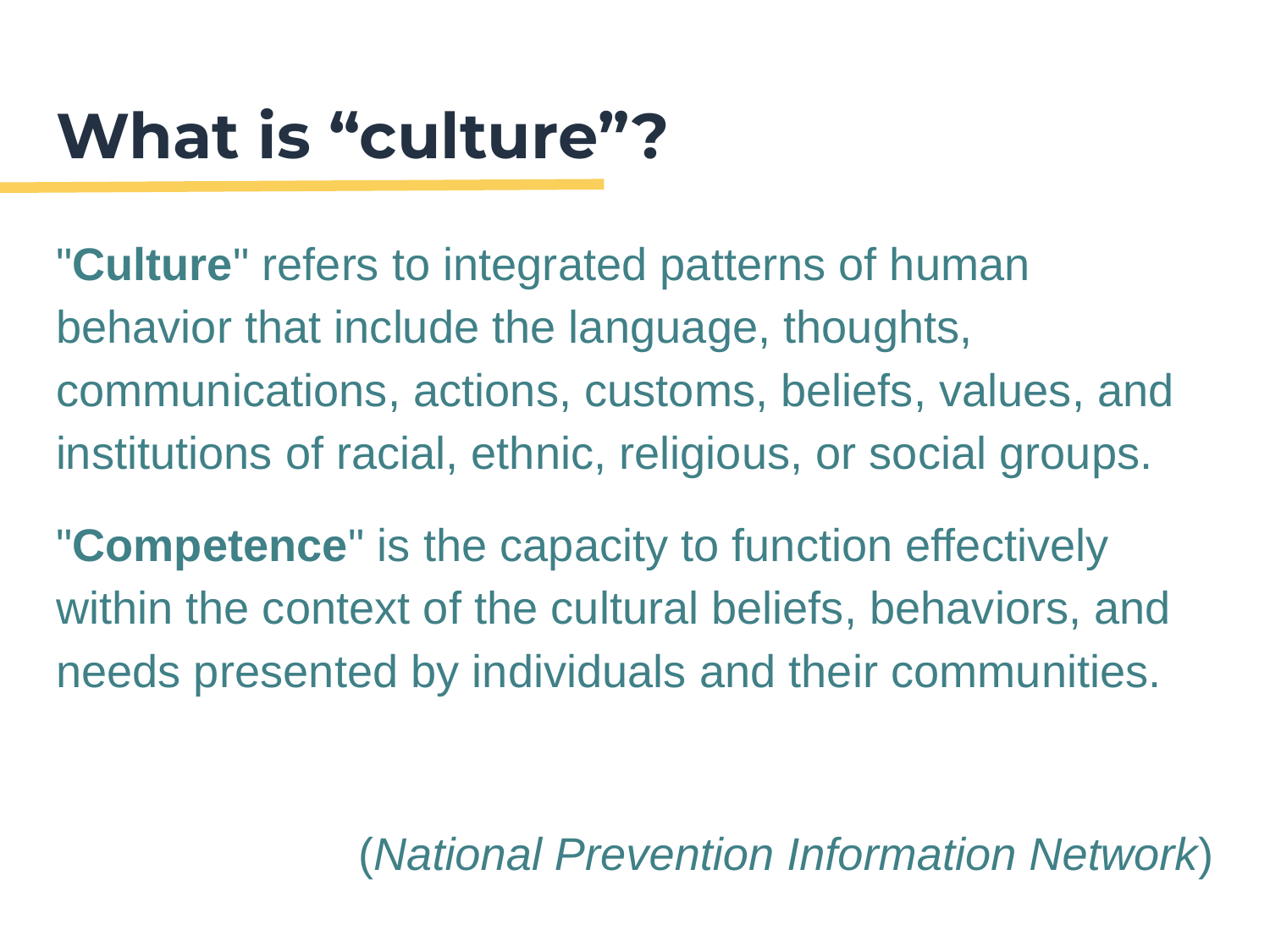

# What is “culture”?
"Culture" refers to integrated patterns of human behavior that include the language, thoughts, communications, actions, customs, beliefs, values, and institutions of racial, ethnic, religious, or social groups.
"Competence" is the capacity to function effectively within the context of the cultural beliefs, behaviors, and needs presented by individuals and their communities.

(National Prevention Information Network)